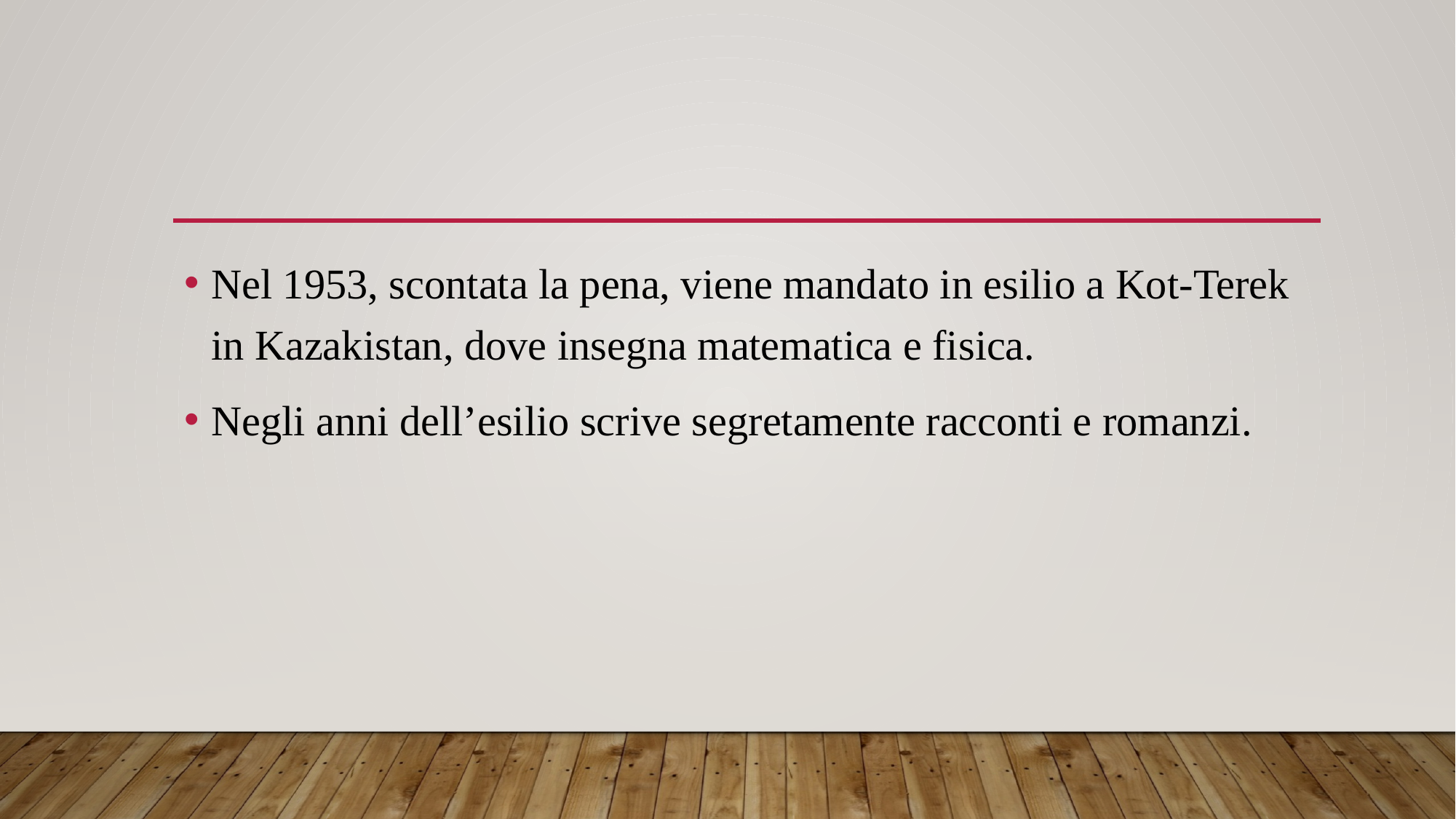

#
Nel 1953, scontata la pena, viene mandato in esilio a Kot-Terek in Kazakistan, dove insegna matematica e fisica.
Negli anni dell’esilio scrive segretamente racconti e romanzi.